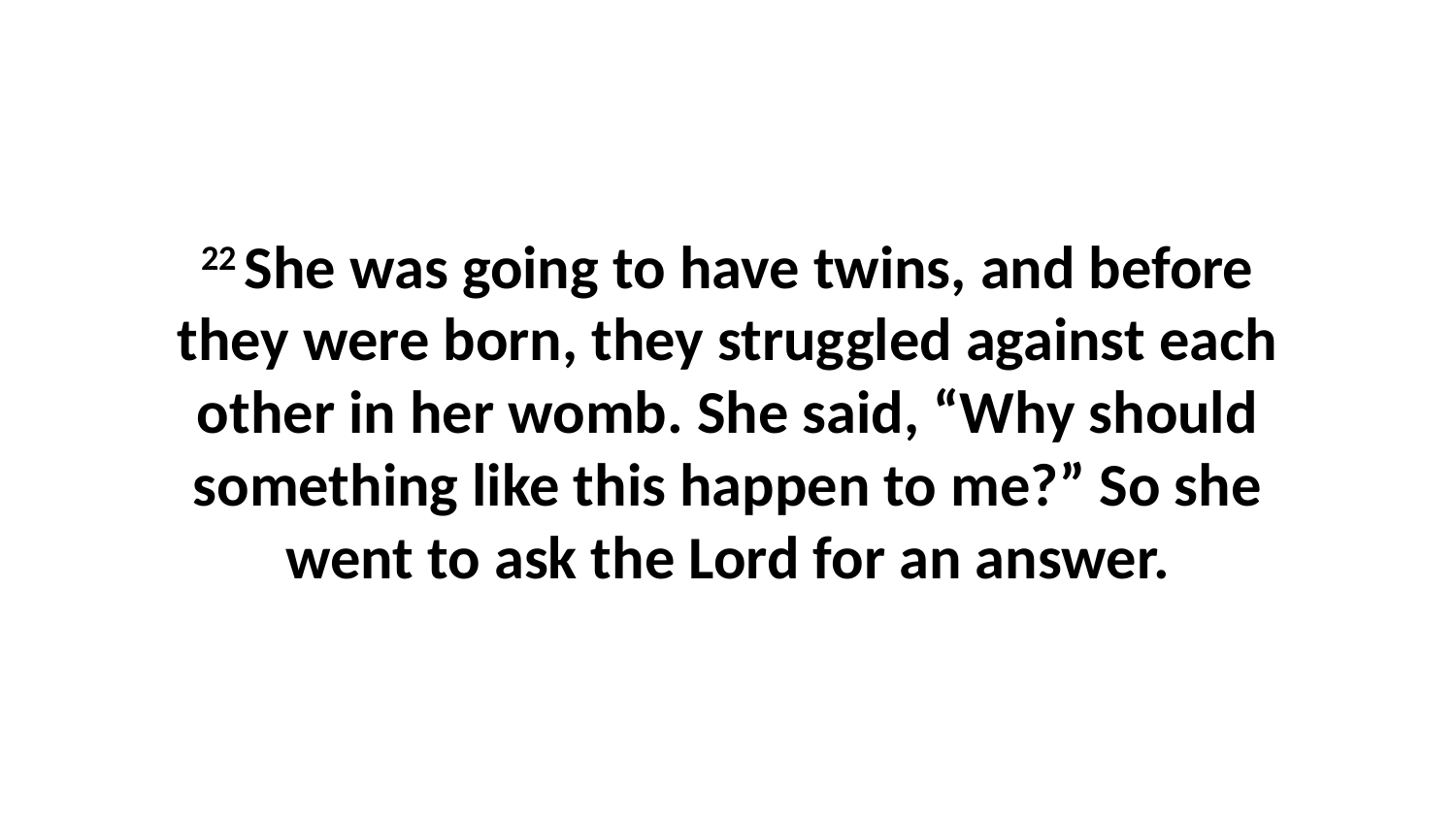

22 She was going to have twins, and before they were born, they struggled against each other in her womb. She said, “Why should something like this happen to me?” So she went to ask the Lord for an answer.